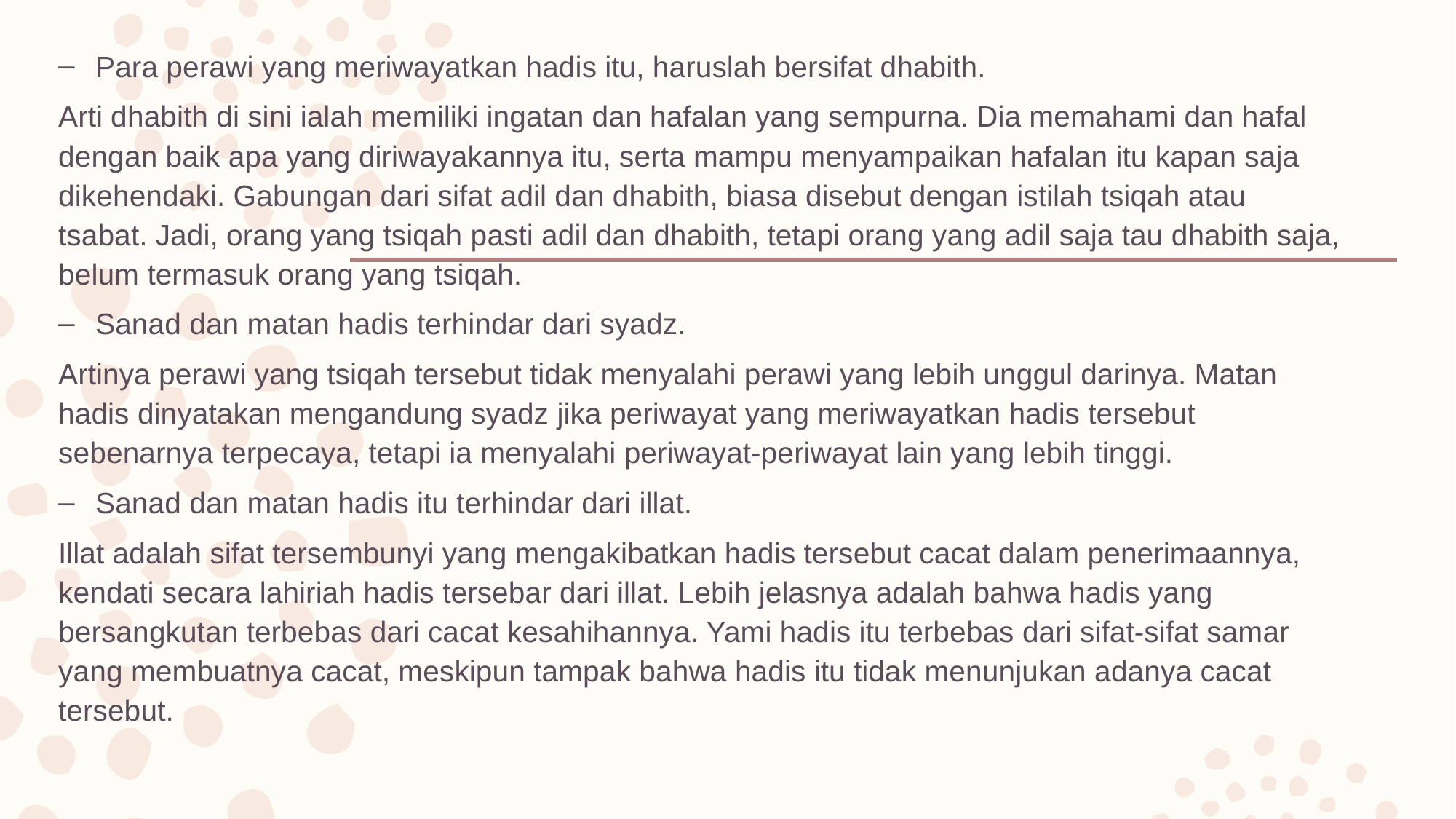

Para perawi yang meriwayatkan hadis itu, haruslah bersifat dhabith.
Arti dhabith di sini ialah memiliki ingatan dan hafalan yang sempurna. Dia memahami dan hafal dengan baik apa yang diriwayakannya itu, serta mampu menyampaikan hafalan itu kapan saja dikehendaki. Gabungan dari sifat adil dan dhabith, biasa disebut dengan istilah tsiqah atau tsabat. Jadi, orang yang tsiqah pasti adil dan dhabith, tetapi orang yang adil saja tau dhabith saja, belum termasuk orang yang tsiqah.
Sanad dan matan hadis terhindar dari syadz.
Artinya perawi yang tsiqah tersebut tidak menyalahi perawi yang lebih unggul darinya. Matan hadis dinyatakan mengandung syadz jika periwayat yang meriwayatkan hadis tersebut sebenarnya terpecaya, tetapi ia menyalahi periwayat-periwayat lain yang lebih tinggi.
Sanad dan matan hadis itu terhindar dari illat.
Illat adalah sifat tersembunyi yang mengakibatkan hadis tersebut cacat dalam penerimaannya, kendati secara lahiriah hadis tersebar dari illat. Lebih jelasnya adalah bahwa hadis yang bersangkutan terbebas dari cacat kesahihannya. Yami hadis itu terbebas dari sifat-sifat samar yang membuatnya cacat, meskipun tampak bahwa hadis itu tidak menunjukan adanya cacat tersebut.